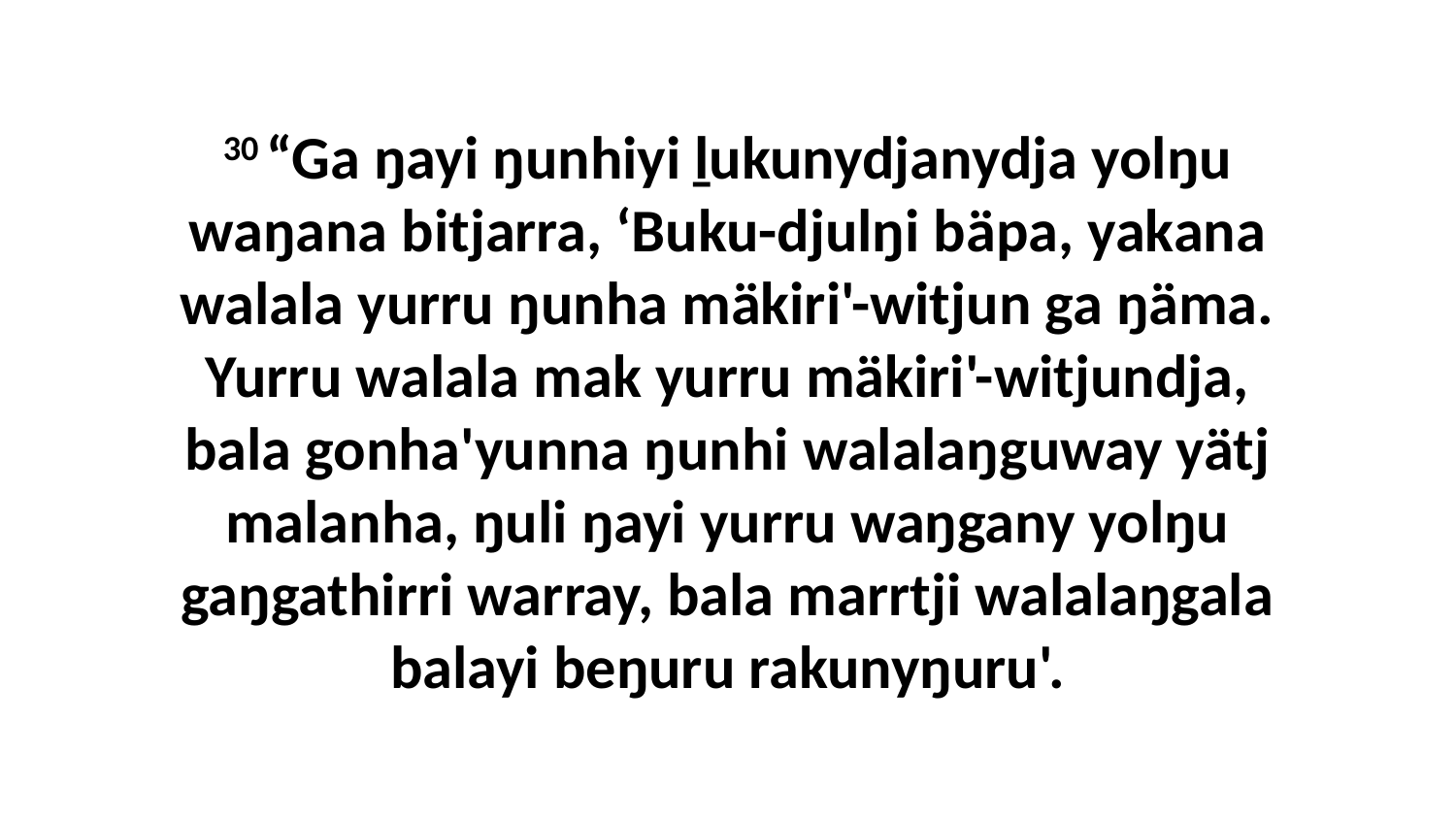

30 “Ga ŋayi ŋunhiyi ḻukunydjanydja yolŋu waŋana bitjarra, ‘Buku-djulŋi bäpa, yakana walala yurru ŋunha mäkiri'-witjun ga ŋäma. Yurru walala mak yurru mäkiri'-witjundja, bala gonha'yunna ŋunhi walalaŋguway yätj malanha, ŋuli ŋayi yurru waŋgany yolŋu gaŋgathirri warray, bala marrtji walalaŋgala balayi beŋuru rakunyŋuru'.